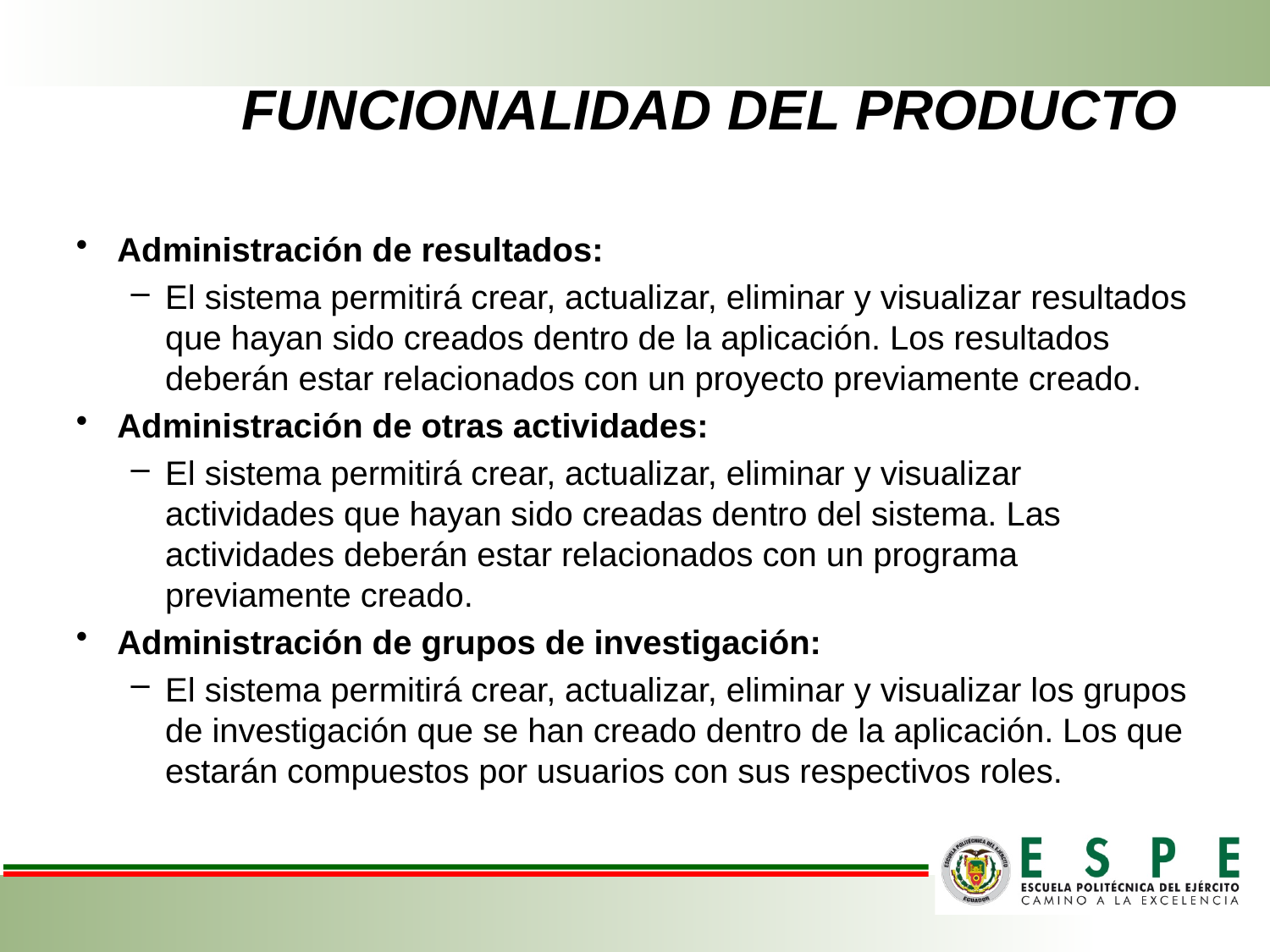

# FUNCIONALIDAD DEL PRODUCTO
Administración de resultados:
El sistema permitirá crear, actualizar, eliminar y visualizar resultados que hayan sido creados dentro de la aplicación. Los resultados deberán estar relacionados con un proyecto previamente creado.
Administración de otras actividades:
El sistema permitirá crear, actualizar, eliminar y visualizar actividades que hayan sido creadas dentro del sistema. Las actividades deberán estar relacionados con un programa previamente creado.
Administración de grupos de investigación:
El sistema permitirá crear, actualizar, eliminar y visualizar los grupos de investigación que se han creado dentro de la aplicación. Los que estarán compuestos por usuarios con sus respectivos roles.